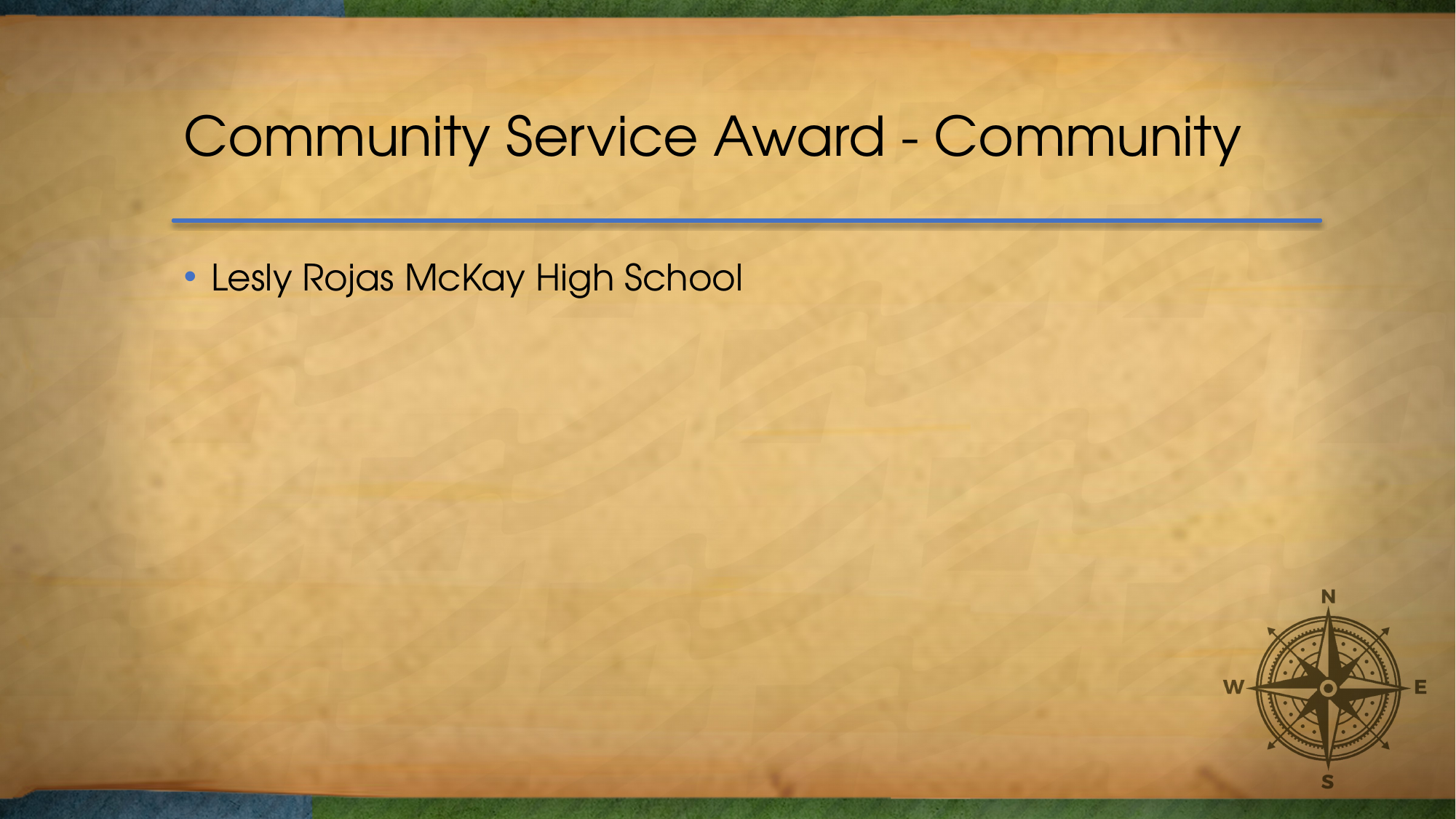

# Community Service Award - Community
Lesly Rojas McKay High School